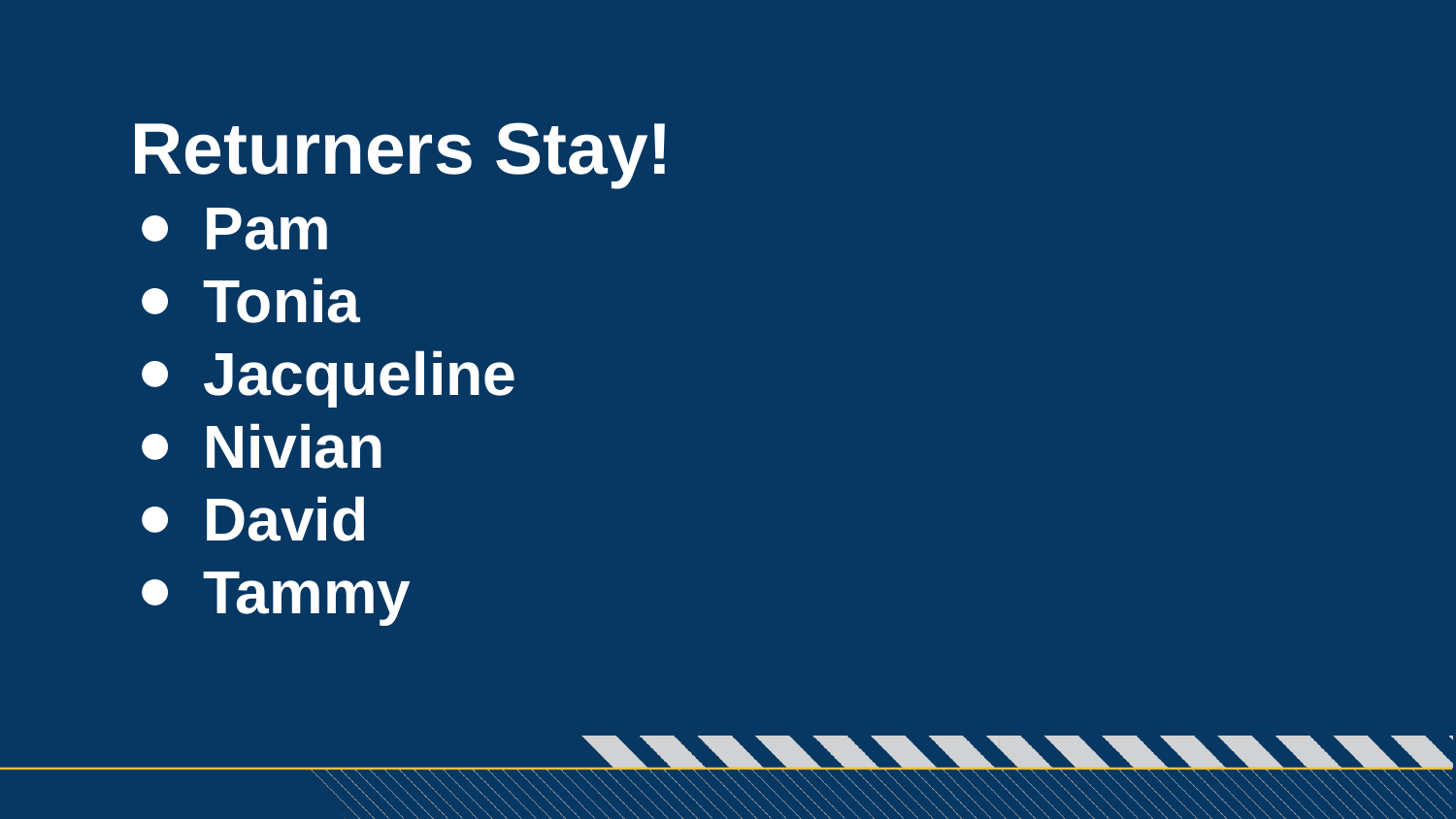

# Returners Stay!
Pam
Tonia
Jacqueline
Nivian
David
Tammy